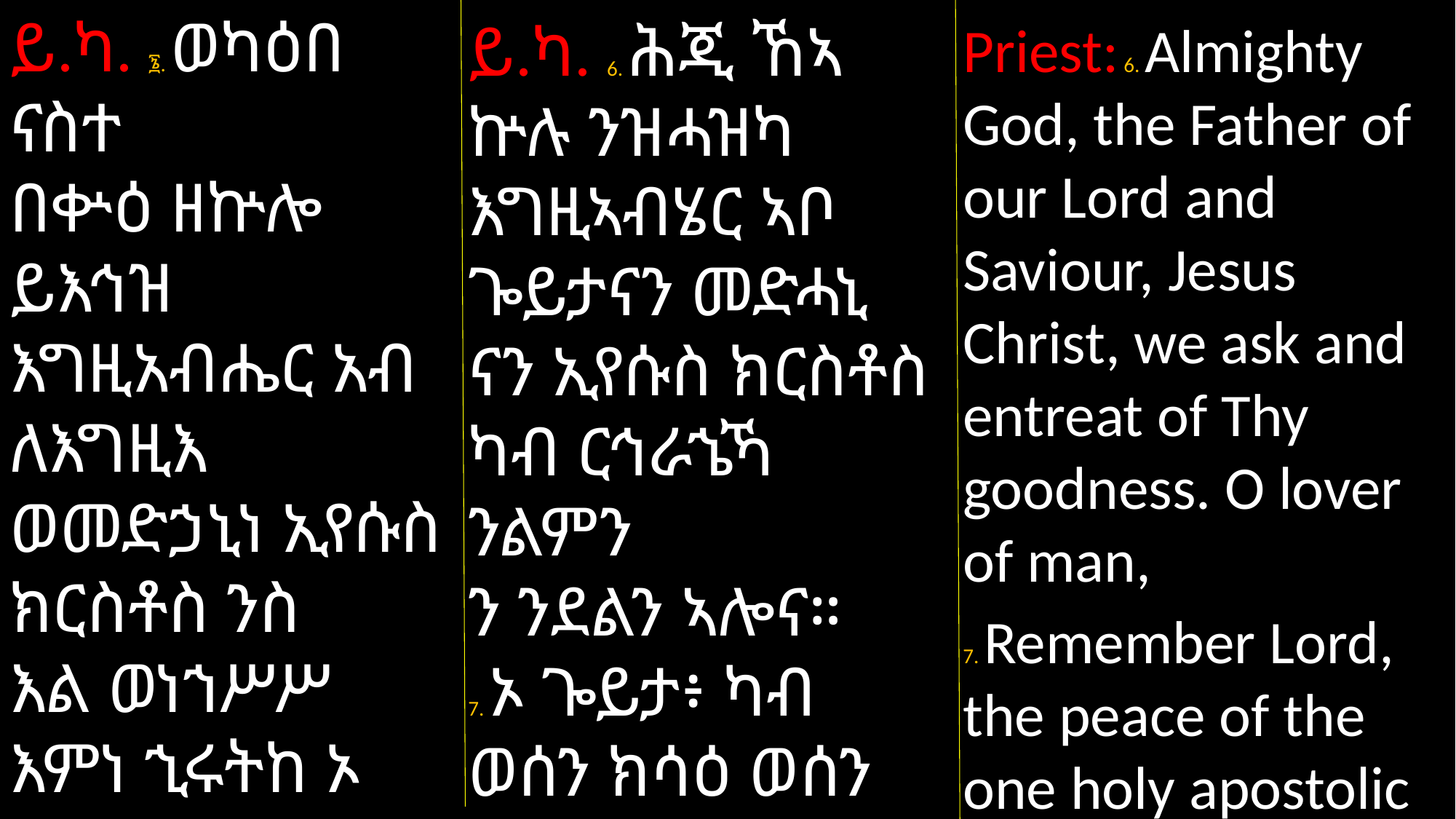

ይ.ካ. ፮. ወካዕበ ናስተ
በቍዕ ዘኵሎ ይእኅዝ እግዚአብሔር አብ ለእግዚእ ወመድኃኒነ ኢየሱስ ክርስቶስ ንስ
እል ወነኀሥሥ እምነ ኂሩትከ ኦ መፍቀሬ ሰብእ።
፯. ተዘከር እግዚኦ ሰላመ ቤተ ክርስቲያን
ይ.ካ. 6. ሕጂ ኸኣ ኵሉ ንዝሓዝካ እግዚኣብሄር ኣቦ ጐይታናን መድሓኒ
ናን ኢየሱስ ክርስቶስ ካብ ርኅራኄኻ ንልምን
ን ንደልን ኣሎና።
7. ኦ ጐይታ፥ ካብ ወሰን ክሳዕ ወሰን ዓለም ዘላ ናይ ሃዋርያት ሓንቲ ጉባኤ ዝኾነት፥ ሰላም
Priest: 6. Almighty God, the Father of our Lord and Saviour, Jesus Christ, we ask and entreat of Thy goodness. O lover of man,
7. Remember Lord, the peace of the one holy apostolic